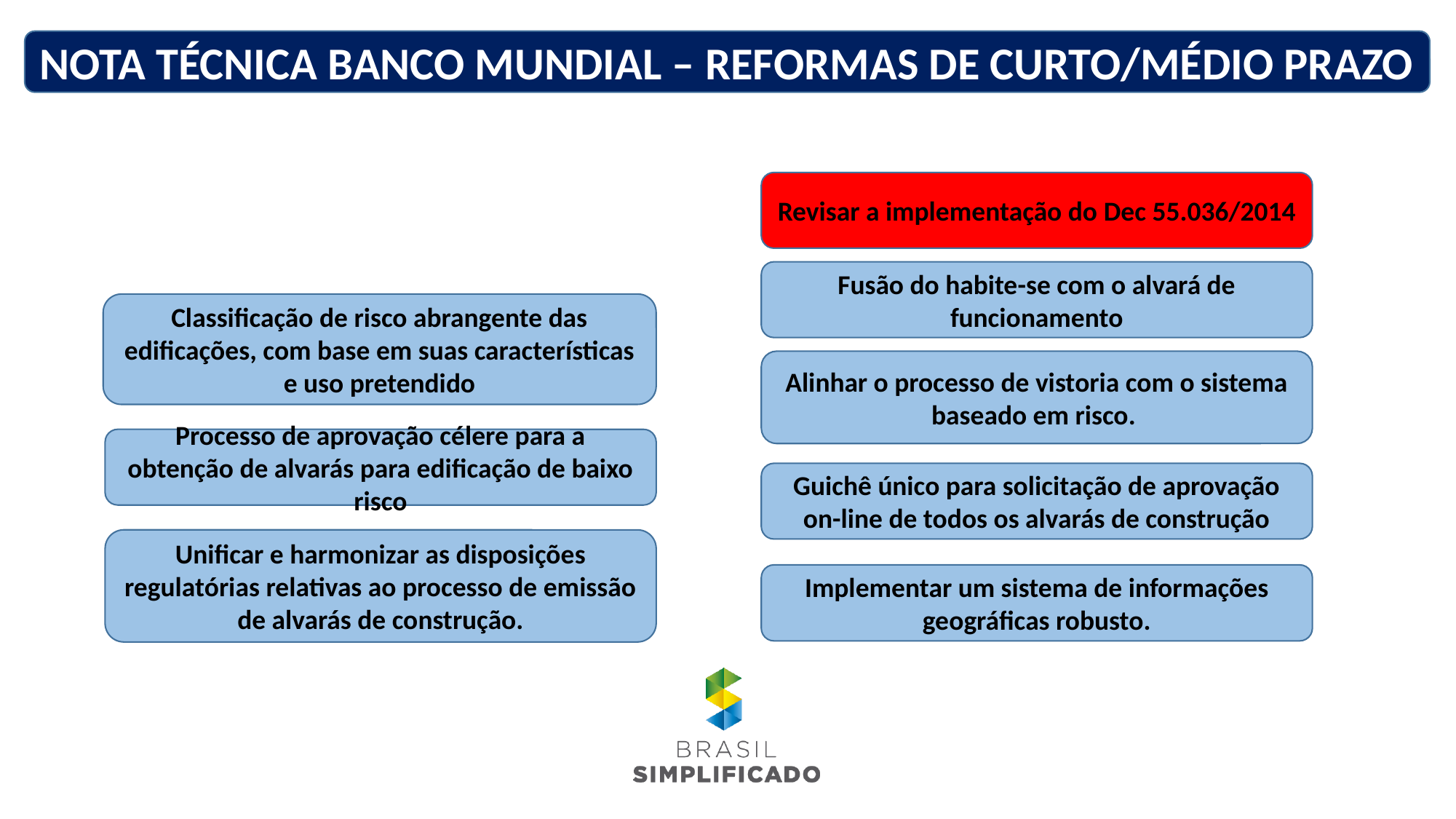

NOTA TÉCNICA BANCO MUNDIAL – REFORMAS DE CURTO/MÉDIO PRAZO
Revisar a implementação do Dec 55.036/2014
Fusão do habite-se com o alvará de funcionamento
Classificação de risco abrangente das edificações, com base em suas características e uso pretendido
Alinhar o processo de vistoria com o sistema baseado em risco.
Processo de aprovação célere para a obtenção de alvarás para edificação de baixo risco
Guichê único para solicitação de aprovação on-line de todos os alvarás de construção
Unificar e harmonizar as disposições regulatórias relativas ao processo de emissão de alvarás de construção.
Implementar um sistema de informações geográficas robusto.